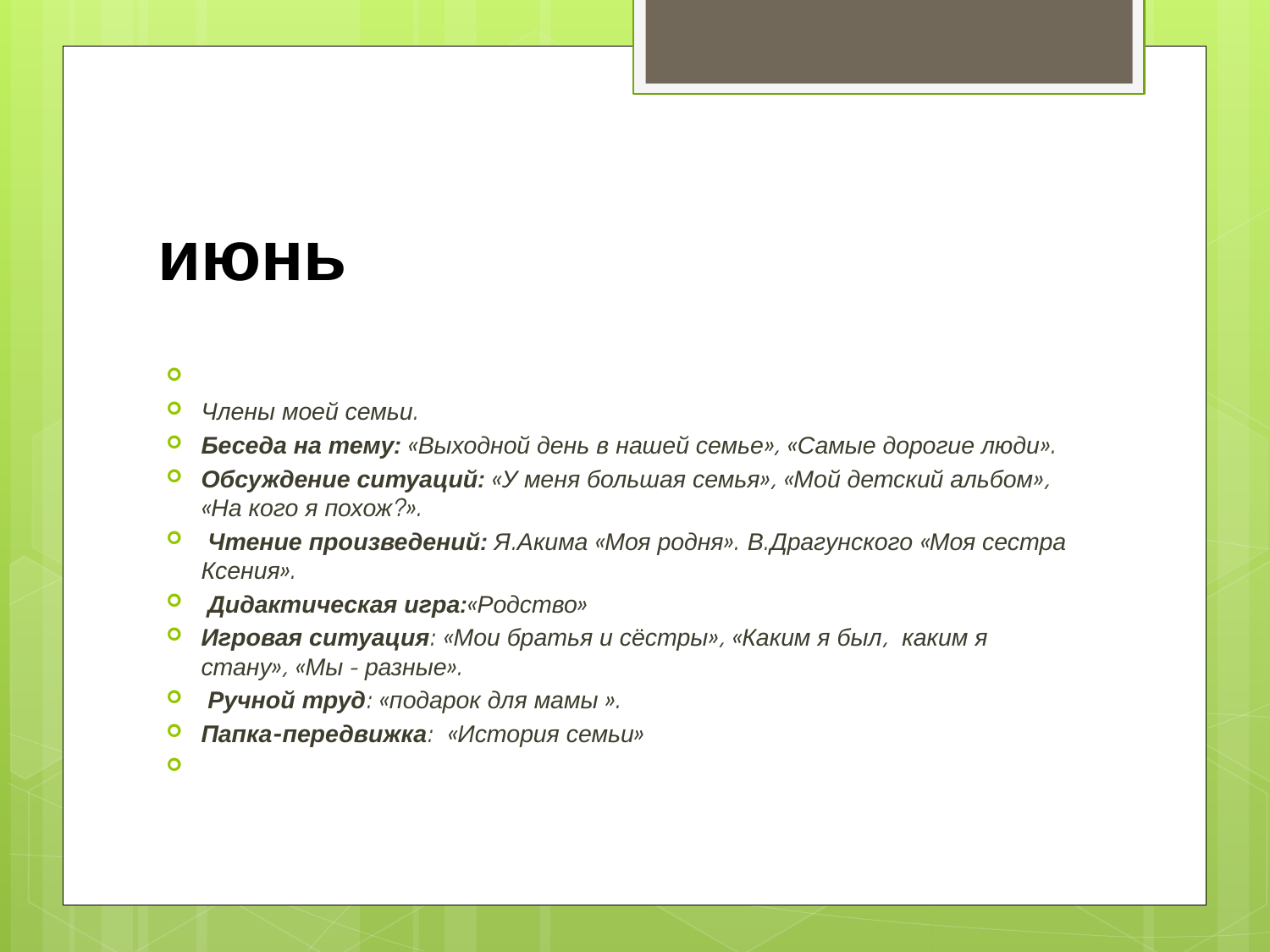

# июнь

Члены моей семьи.
Беседа на тему: «Выходной день в нашей семье», «Самые дорогие люди».
Обсуждение ситуаций: «У меня большая семья», «Мой детский альбом», «На кого я похож?».
 Чтение произведений: Я.Акима «Моя родня». В.Драгунского «Моя сестра Ксения».
 Дидактическая игра:«Родство»
Игровая ситуация: «Мои братья и сёстры», «Каким я был,  каким я стану», «Мы - разные».
 Ручной труд: «подарок для мамы ».
Папка-передвижка:  «История семьи»